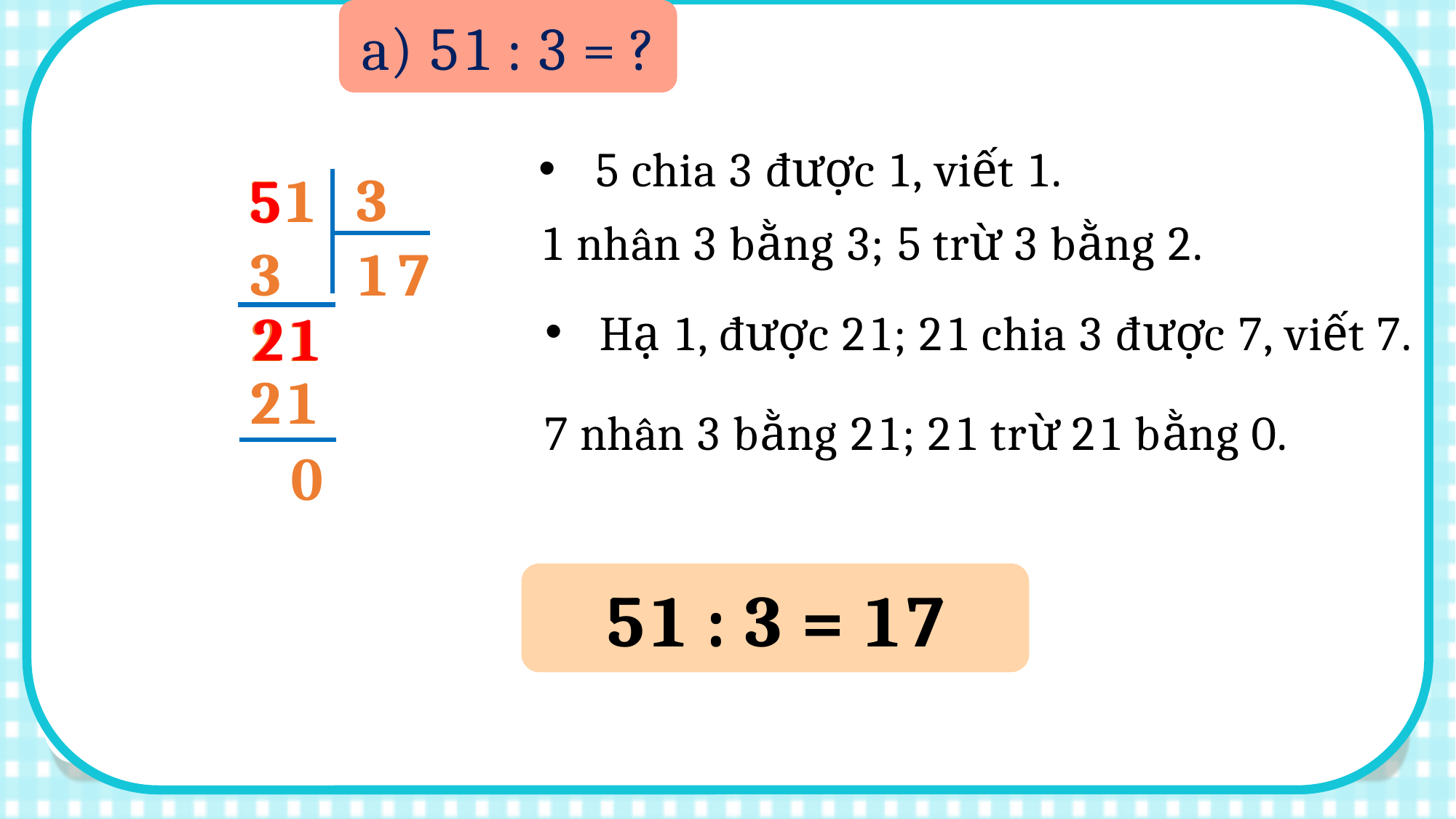

a) 51 : 3 = ?
5 chia 3 được 1, viết 1.
3
51
5
1 nhân 3 bằng 3; 5 trừ 3 bằng 2.
7
3
1
21
1
2
Hạ 1, được 21; 21 chia 3 được 7, viết 7.
21
7 nhân 3 bằng 21; 21 trừ 21 bằng 0.
0
51 : 3 = 17